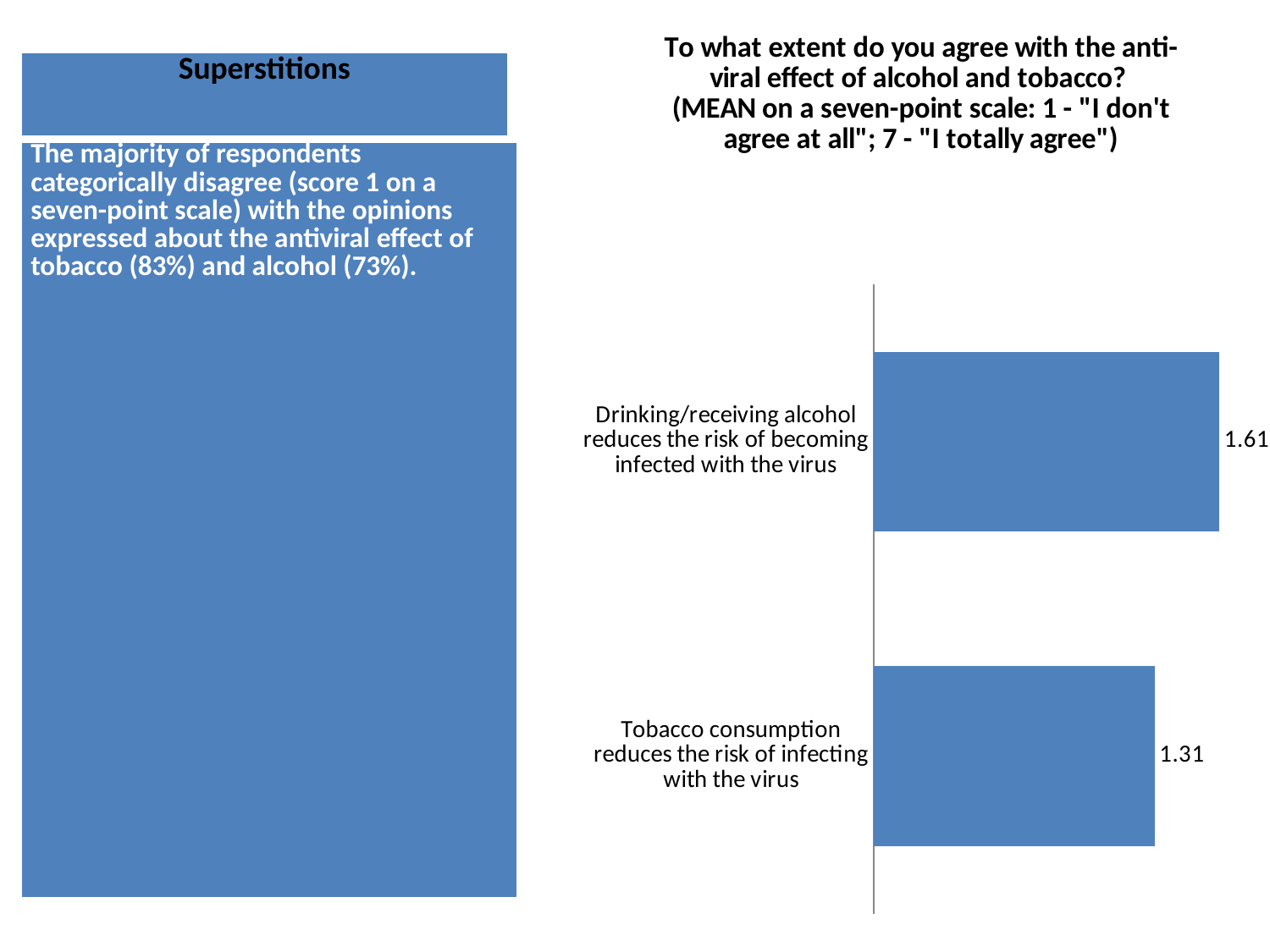

### Chart: To what extent do you agree with the anti-viral effect of alcohol and tobacco?
(MEAN on a seven-point scale: 1 - "I don't agree at all"; 7 - "I totally agree")

| Category | Third wave |
|---|---|
| Drinking/receiving alcohol reduces the risk of becoming infected with the virus | 1.6105032822757113 |
| Tobacco consumption reduces the risk of infecting with the virus | 1.3089519650655022 |
| Superstitions |
| --- |
| The majority of respondents categorically disagree (score 1 on a seven-point scale) with the opinions expressed about the antiviral effect of tobacco (83%) and alcohol (73%). |
| --- |